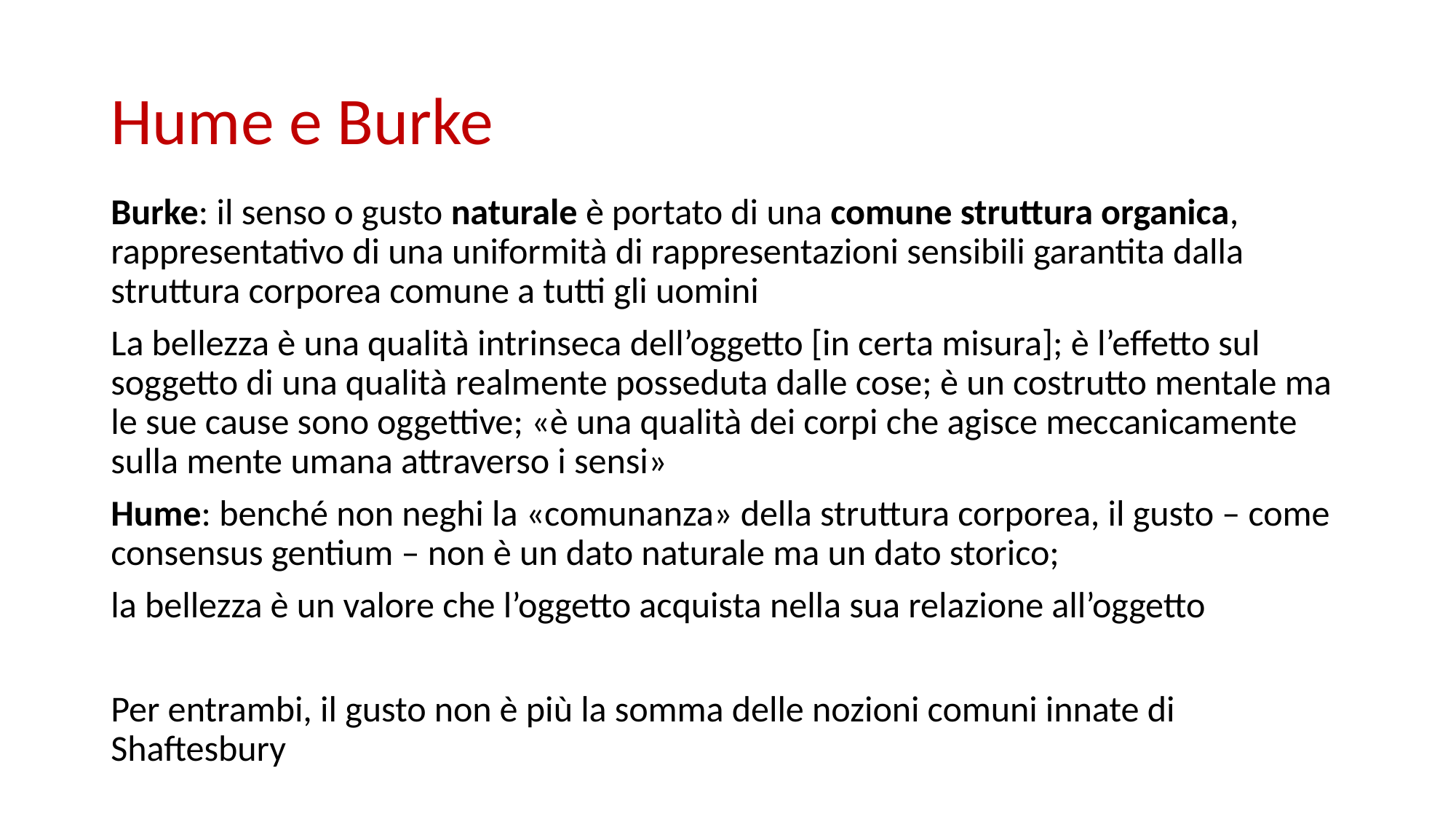

# Hume e Burke
Burke: il senso o gusto naturale è portato di una comune struttura organica, rappresentativo di una uniformità di rappresentazioni sensibili garantita dalla struttura corporea comune a tutti gli uomini
La bellezza è una qualità intrinseca dell’oggetto [in certa misura]; è l’effetto sul soggetto di una qualità realmente posseduta dalle cose; è un costrutto mentale ma le sue cause sono oggettive; «è una qualità dei corpi che agisce meccanicamente sulla mente umana attraverso i sensi»
Hume: benché non neghi la «comunanza» della struttura corporea, il gusto – come consensus gentium – non è un dato naturale ma un dato storico;
la bellezza è un valore che l’oggetto acquista nella sua relazione all’oggetto

Per entrambi, il gusto non è più la somma delle nozioni comuni innate di Shaftesbury